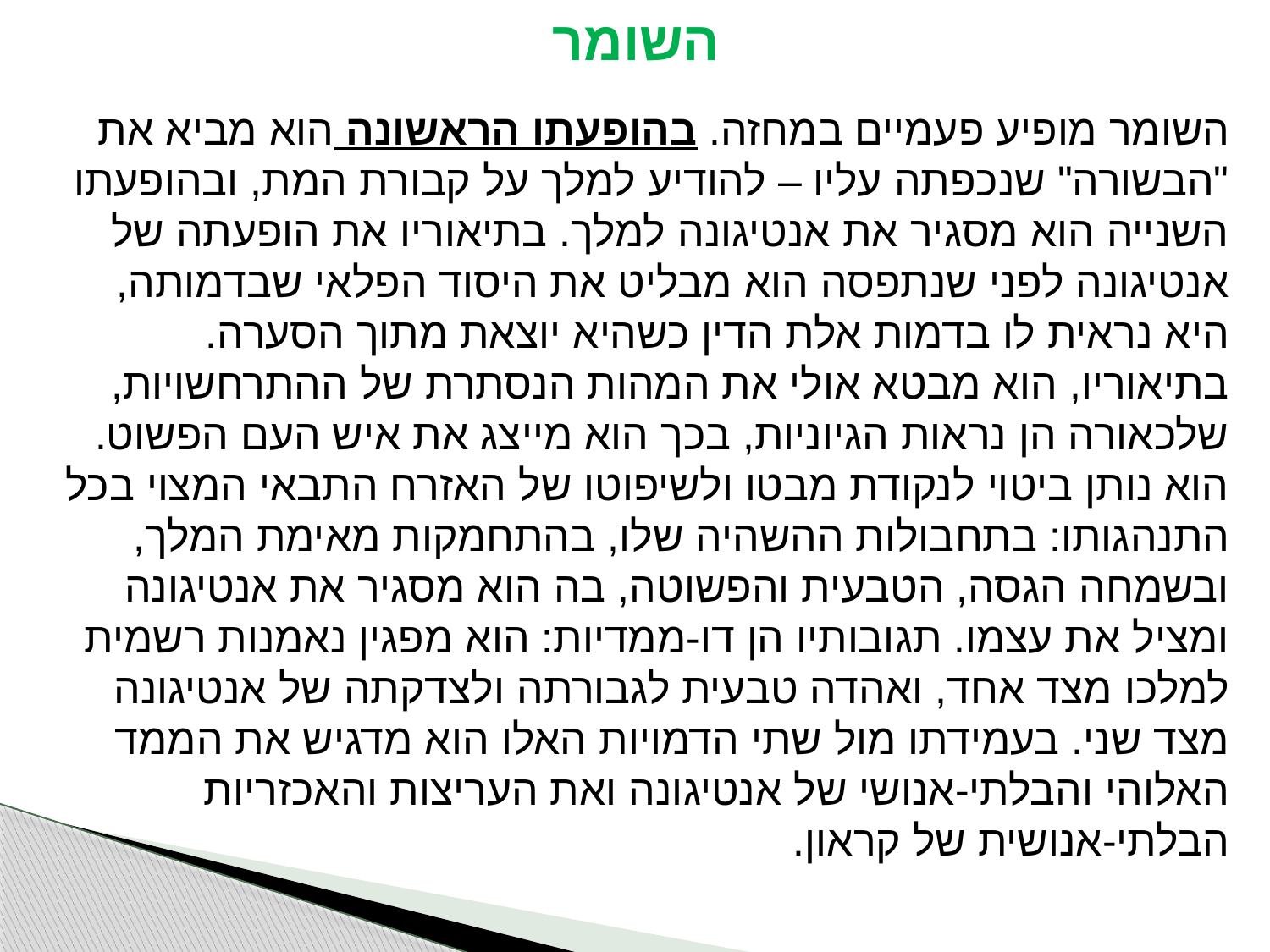

# השומר
השומר מופיע פעמיים במחזה. בהופעתו הראשונה הוא מביא את "הבשורה" שנכפתה עליו – להודיע למלך על קבורת המת, ובהופעתו השנייה הוא מסגיר את אנטיגונה למלך. בתיאוריו את הופעתה של אנטיגונה לפני שנתפסה הוא מבליט את היסוד הפלאי שבדמותה, היא נראית לו בדמות אלת הדין כשהיא יוצאת מתוך הסערה. בתיאוריו, הוא מבטא אולי את המהות הנסתרת של ההתרחשויות, שלכאורה הן נראות הגיוניות, בכך הוא מייצג את איש העם הפשוט. הוא נותן ביטוי לנקודת מבטו ולשיפוטו של האזרח התבאי המצוי בכל התנהגותו: בתחבולות ההשהיה שלו, בהתחמקות מאימת המלך, ובשמחה הגסה, הטבעית והפשוטה, בה הוא מסגיר את אנטיגונה ומציל את עצמו. תגובותיו הן דו-ממדיות: הוא מפגין נאמנות רשמית למלכו מצד אחד, ואהדה טבעית לגבורתה ולצדקתה של אנטיגונה מצד שני. בעמידתו מול שתי הדמויות האלו הוא מדגיש את הממד האלוהי והבלתי-אנושי של אנטיגונה ואת העריצות והאכזריות הבלתי-אנושית של קראון.